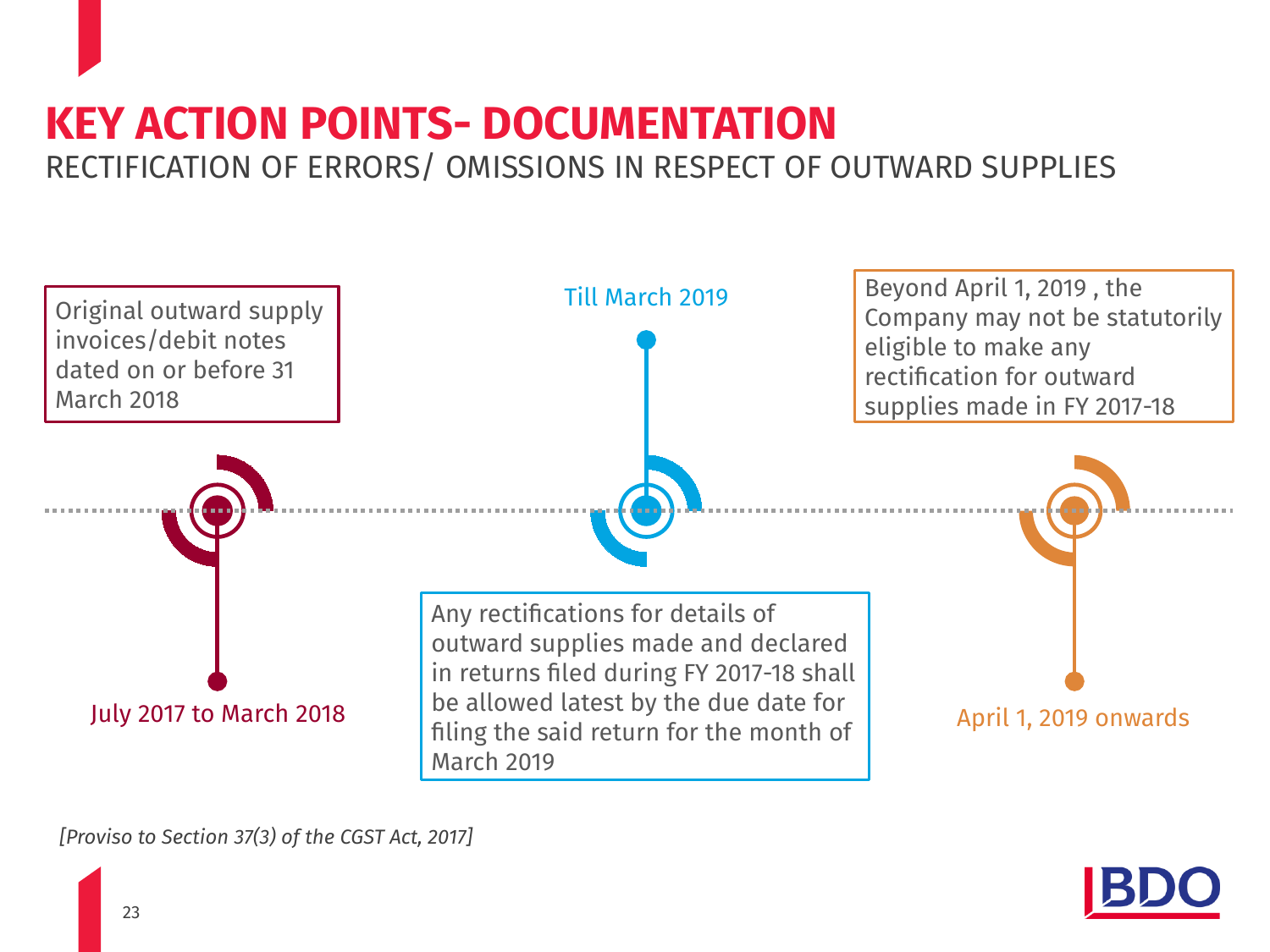

# Key action points- DOCUMENTATION
RECTIFICATION OF ERRORS/ OMISSIONS IN RESPECT OF OUTWARD SUPPLIES
Beyond April 1, 2019 , the Company may not be statutorily eligible to make any rectification for outward supplies made in FY 2017-18
Till March 2019
Original outward supply invoices/debit notes dated on or before 31 March 2018

Any rectifications for details of outward supplies made and declared in returns filed during FY 2017-18 shall be allowed latest by the due date for filing the said return for the month of March 2019
July 2017 to March 2018
April 1, 2019 onwards
[Proviso to Section 37(3) of the CGST Act, 2017]